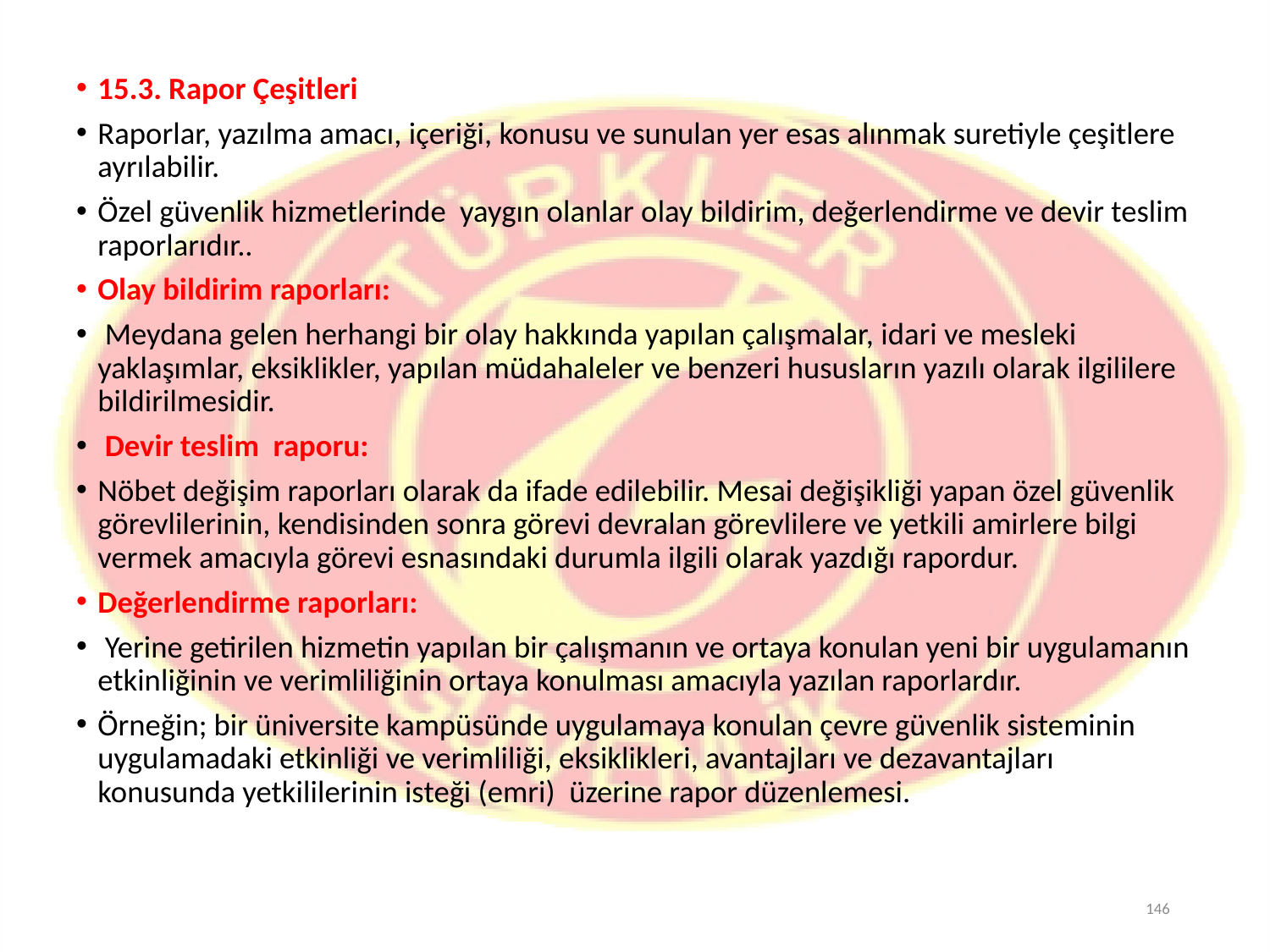

15.3. Rapor Çeşitleri
Raporlar, yazılma amacı, içeriği, konusu ve sunulan yer esas alınmak suretiyle çeşitlere ayrılabilir.
Özel güvenlik hizmetlerinde  yaygın olanlar olay bildirim, değerlendirme ve devir teslim raporlarıdır..
Olay bildirim raporları:
 Meydana gelen herhangi bir olay hakkında yapılan çalışmalar, idari ve mesleki yaklaşımlar, eksiklikler, yapılan müdahaleler ve benzeri hususların yazılı olarak ilgililere bildirilmesidir.
 Devir teslim  raporu:
Nöbet değişim raporları olarak da ifade edilebilir. Mesai değişikliği yapan özel güvenlik görevlilerinin, kendisinden sonra görevi devralan görevlilere ve yetkili amirlere bilgi vermek amacıyla görevi esnasındaki durumla ilgili olarak yazdığı rapordur.
Değerlendirme raporları:
 Yerine getirilen hizmetin yapılan bir çalışmanın ve ortaya konulan yeni bir uygulamanın etkinliğinin ve verimliliğinin ortaya konulması amacıyla yazılan raporlardır.
Örneğin; bir üniversite kampüsünde uygulamaya konulan çevre güvenlik sisteminin uygulamadaki etkinliği ve verimliliği, eksiklikleri, avantajları ve dezavantajları konusunda yetkililerinin isteği (emri)  üzerine rapor düzenlemesi.

146